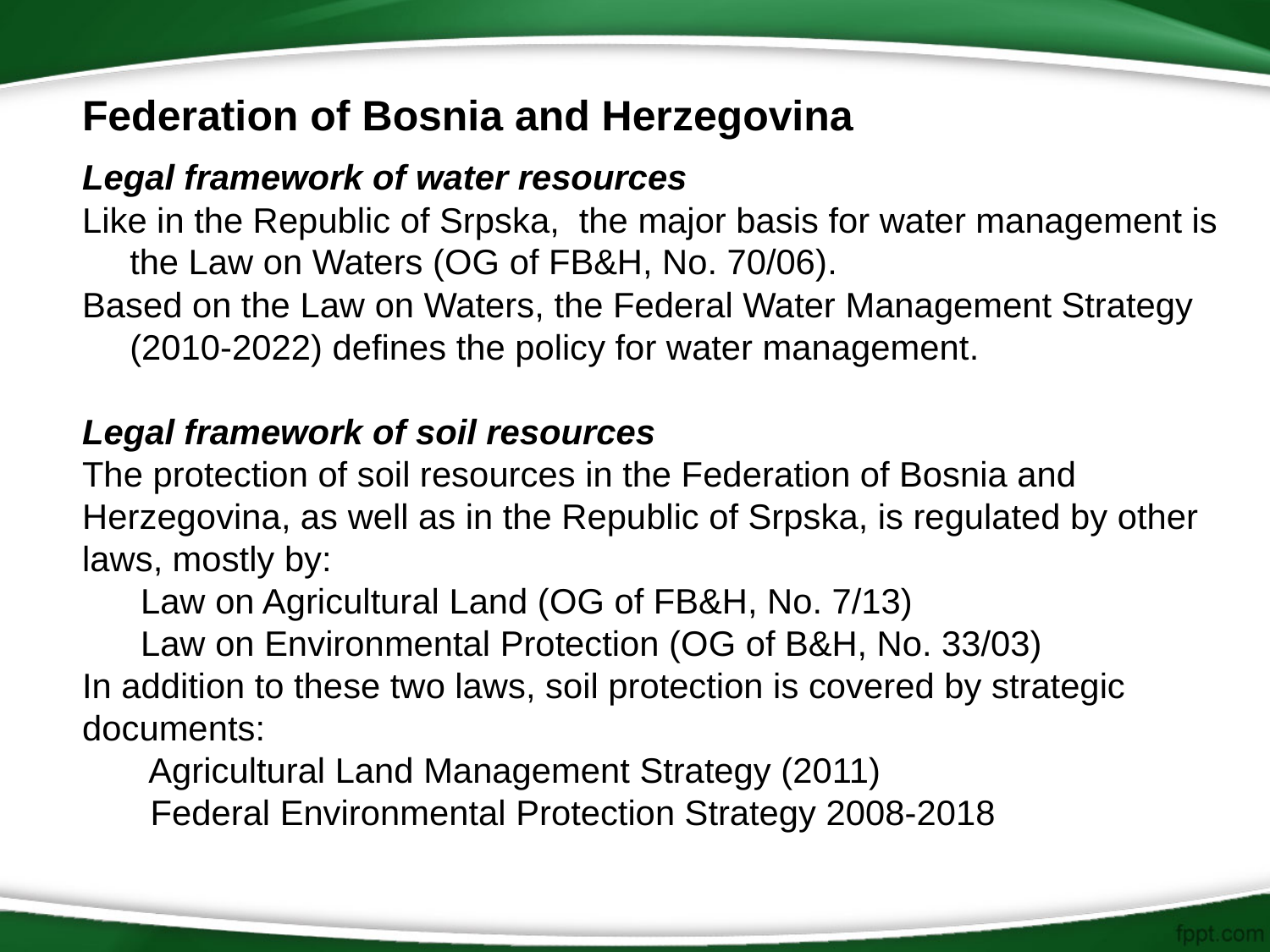

# Federation of Bosnia and Herzegovina
Legal framework of water resources
Like in the Republic of Srpska,  the major basis for water management is the Law on Waters (OG of FB&H, No. 70/06).
Based on the Law on Waters, the Federal Water Management Strategy (2010-2022) defines the policy for water management.

Legal framework of soil resources
The protection of soil resources in the Federation of Bosnia and Herzegovina, as well as in the Republic of Srpska, is regulated by other laws, mostly by:
      Law on Agricultural Land (OG of FB&H, No. 7/13)
      Law on Environmental Protection (OG of B&H, No. 33/03)
In addition to these two laws, soil protection is covered by strategic documents:
       Agricultural Land Management Strategy (2011)
       Federal Environmental Protection Strategy 2008-2018